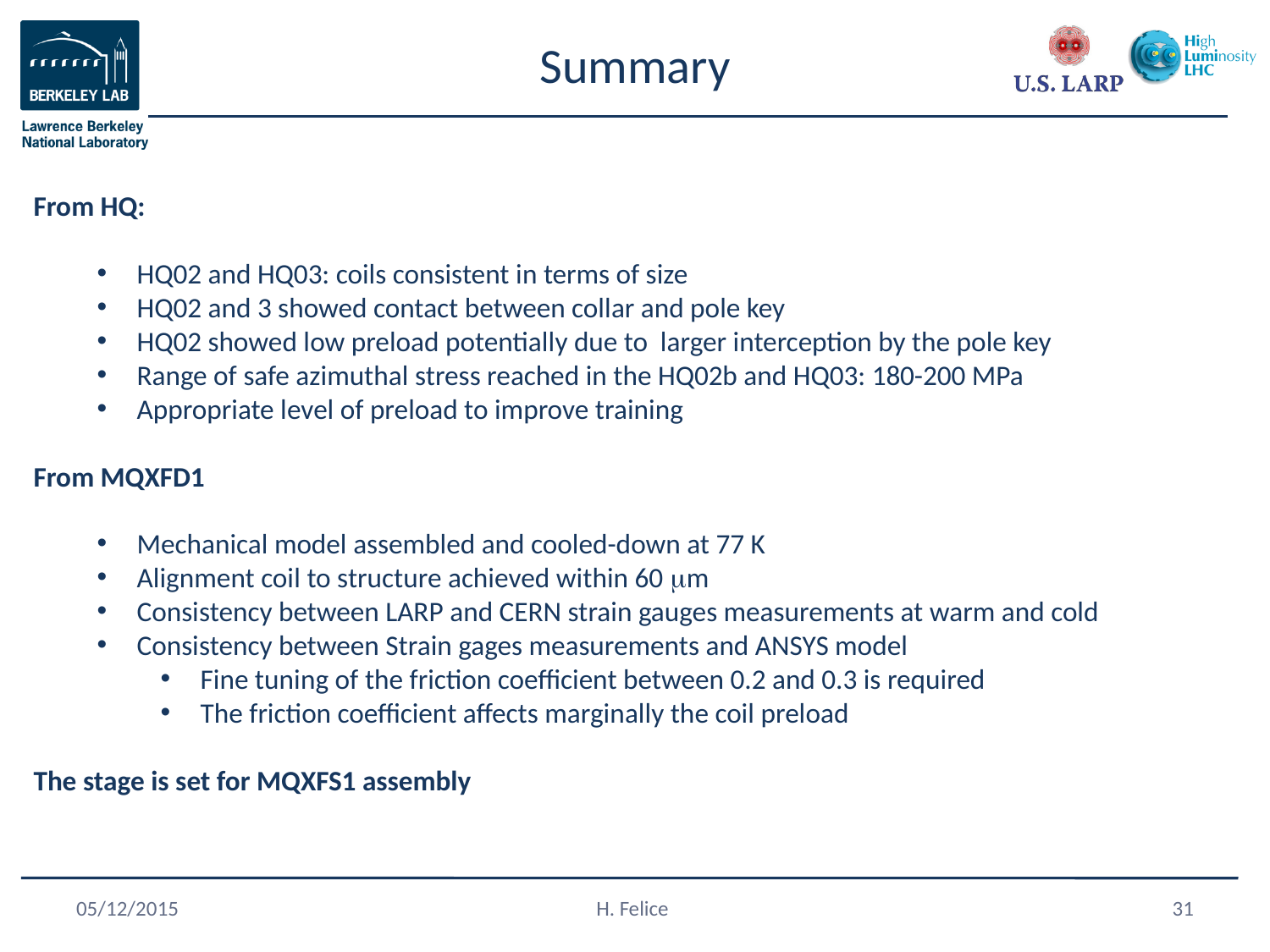

# Summary

From HQ:

HQ02 and HQ03: coils consistent in terms of size
HQ02 and 3 showed contact between collar and pole key
HQ02 showed low preload potentially due to  larger interception by the pole key
Range of safe azimuthal stress reached in the HQ02b and HQ03: 180-200 MPa
Appropriate level of preload to improve training

From MQXFD1

Mechanical model assembled and cooled-down at 77 K
Alignment coil to structure achieved within 60 μm
Consistency between LARP and CERN strain gauges measurements at warm and cold
Consistency between Strain gages measurements and ANSYS model
Fine tuning of the friction coefficient between 0.2 and 0.3 is required
The friction coefficient affects marginally the coil preload

The stage is set for MQXFS1 assembly

05/12/2015
H. Felice
31